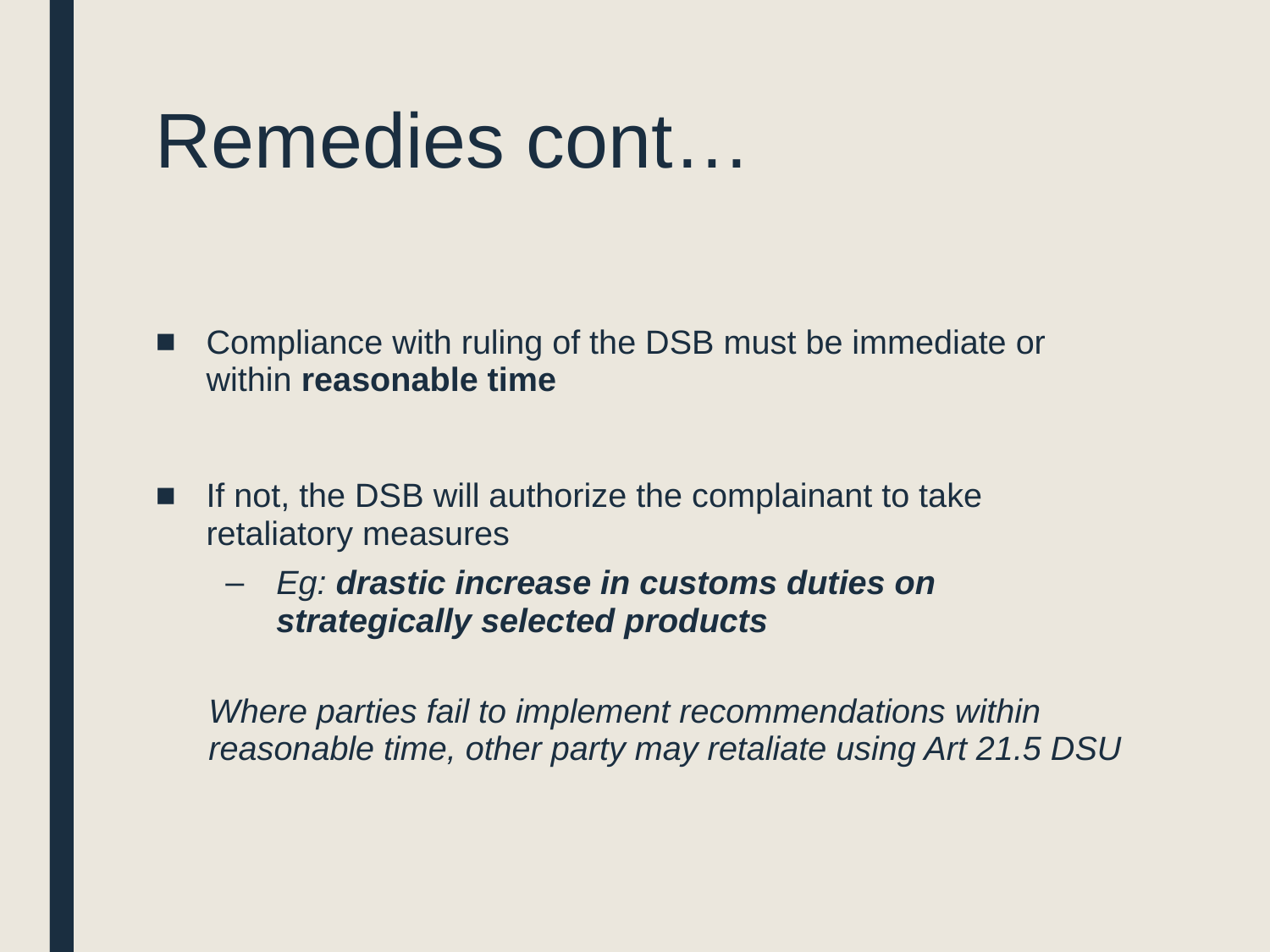

# Remedies cont…
Compliance with ruling of the DSB must be immediate or within reasonable time

If not, the DSB will authorize the complainant to take retaliatory measures
Eg: drastic increase in customs duties on strategically selected products

Where parties fail to implement recommendations within reasonable time, other party may retaliate using Art 21.5 DSU